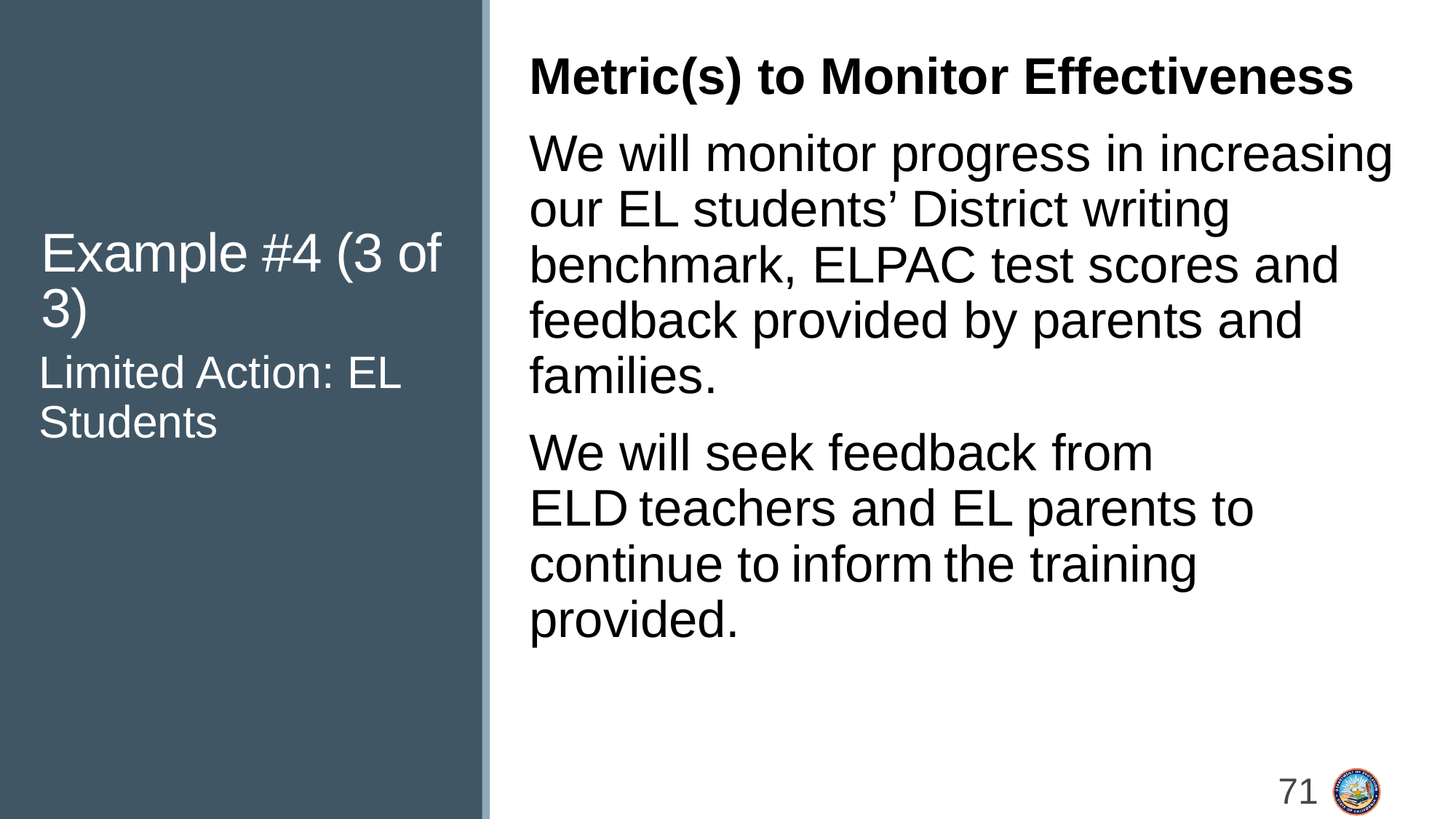

# Example #4 (3 of 3)
Metric(s) to Monitor Effectiveness
We will monitor progress in increasing our EL students’ District writing benchmark, ELPAC test scores and feedback provided by parents and families.
We will seek feedback from ELD teachers and EL parents to continue to inform the training provided.
Limited Action: EL Students
71